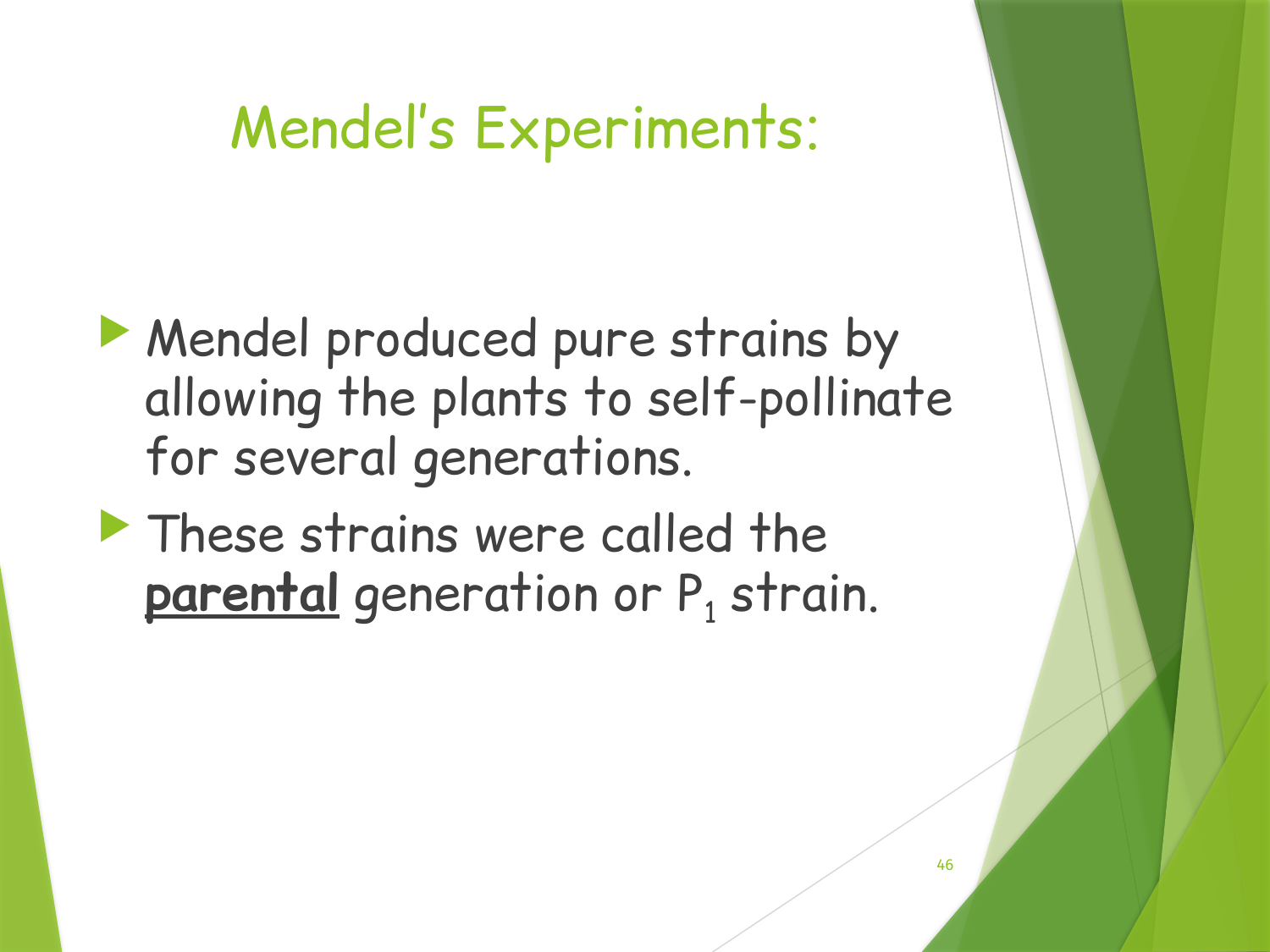

# Mendel’s Experiments:
Mendel produced pure strains by allowing the plants to self-pollinate for several generations.
These strains were called the parental generation or P1 strain.
46